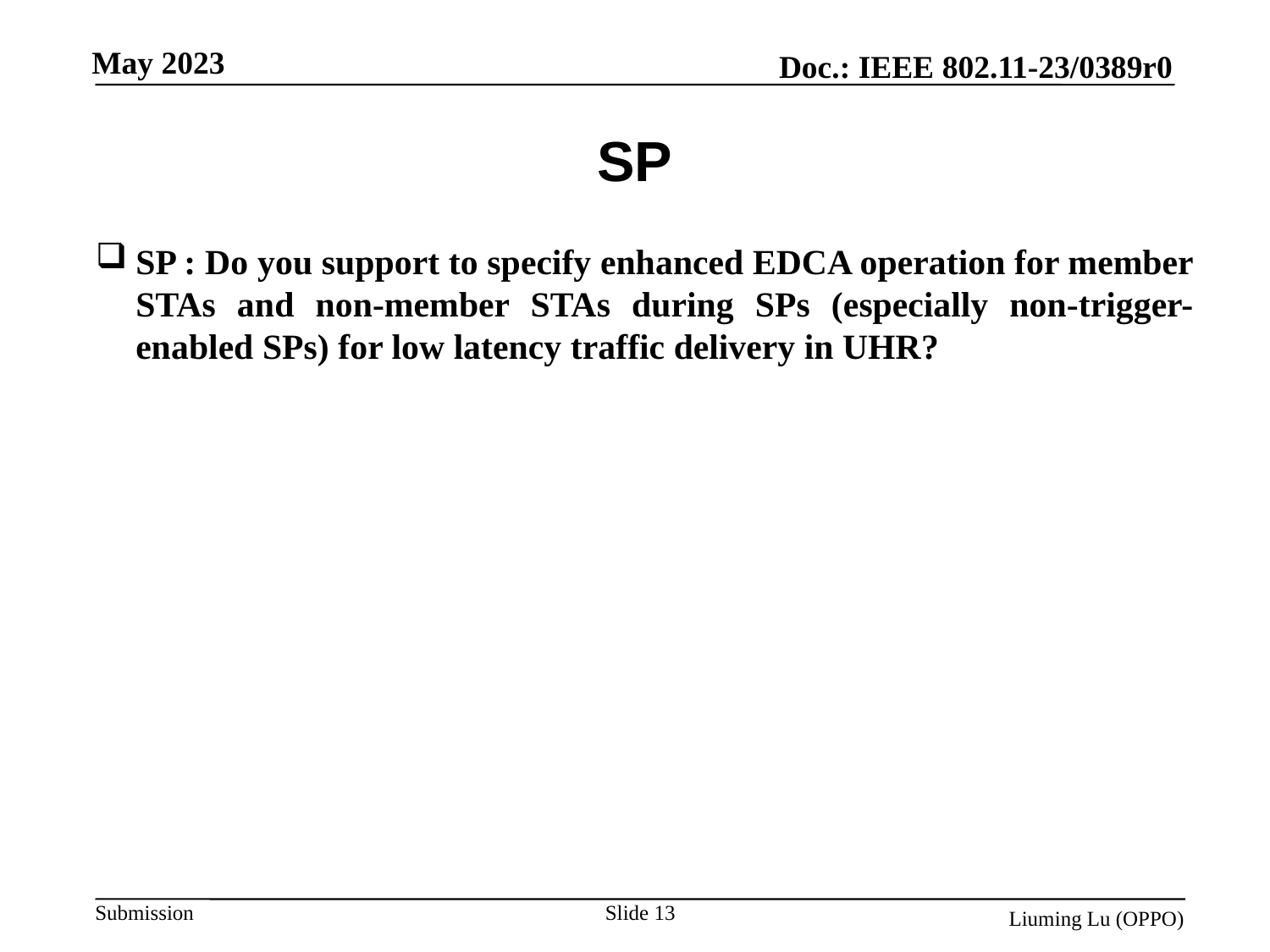

# SP
SP : Do you support to specify enhanced EDCA operation for member STAs and non-member STAs during SPs (especially non-trigger-enabled SPs) for low latency traffic delivery in UHR?

Slide 13
Liuming Lu (OPPO)